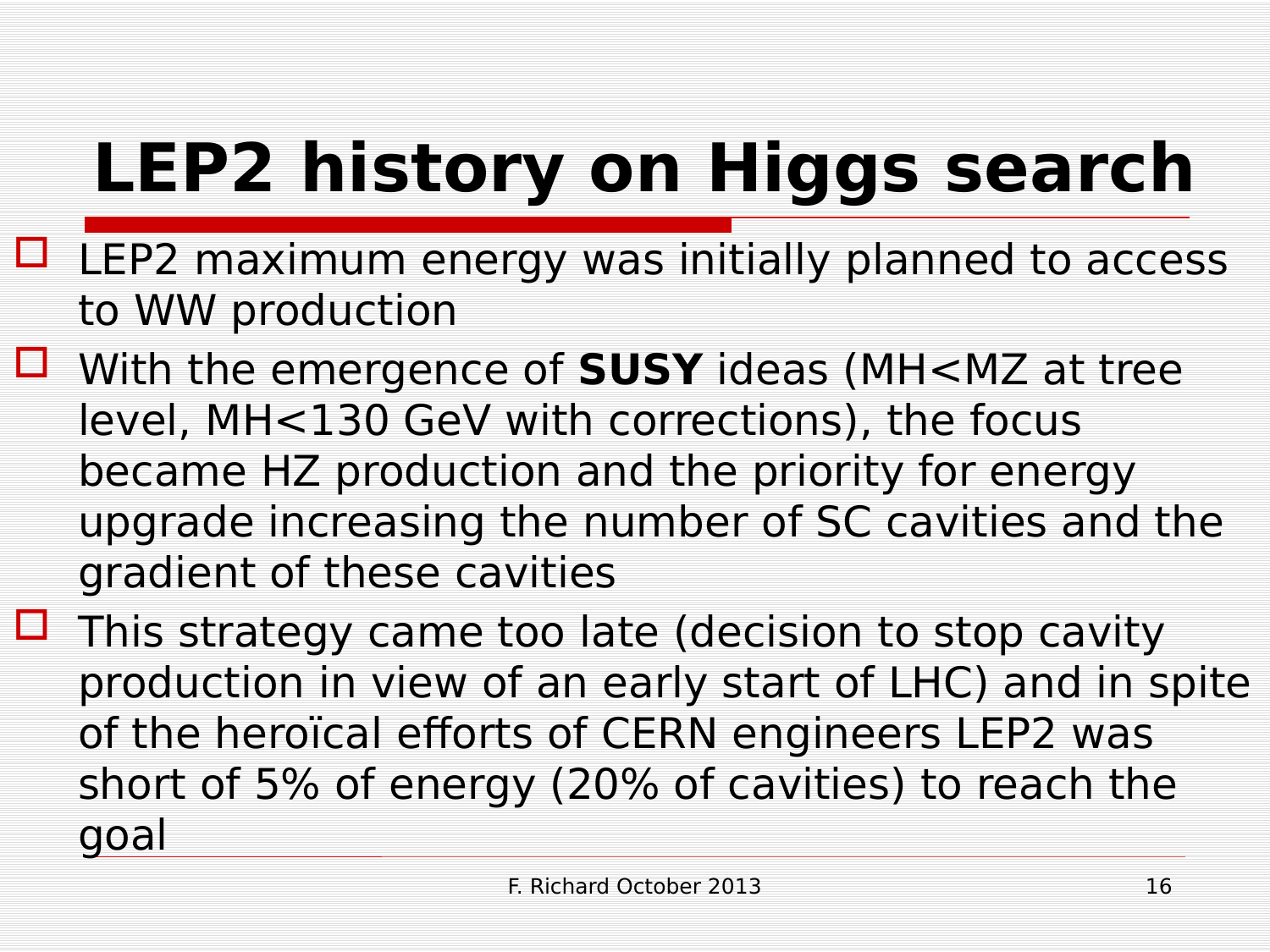

# LEP2 history on Higgs search
LEP2 maximum energy was initially planned to access to WW production
With the emergence of SUSY ideas (MH<MZ at tree level, MH<130 GeV with corrections), the focus became HZ production and the priority for energy upgrade increasing the number of SC cavities and the gradient of these cavities
This strategy came too late (decision to stop cavity production in view of an early start of LHC) and in spite of the heroïcal efforts of CERN engineers LEP2 was short of 5% of energy (20% of cavities) to reach the goal

F. Richard October 2013
16